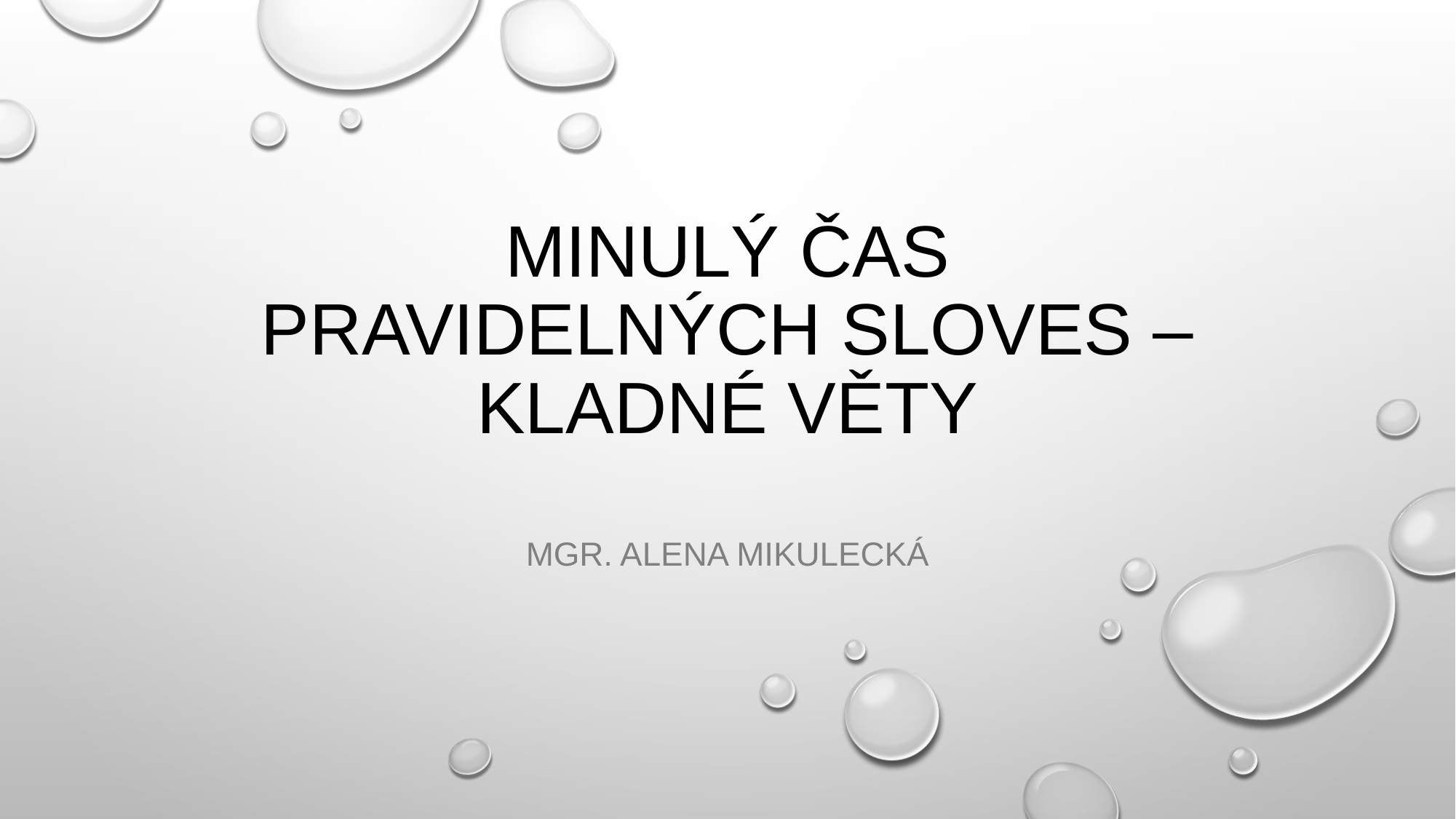

# Minulý čas pravidelných sloves – kladné věty

Mgr. Alena mikulecká